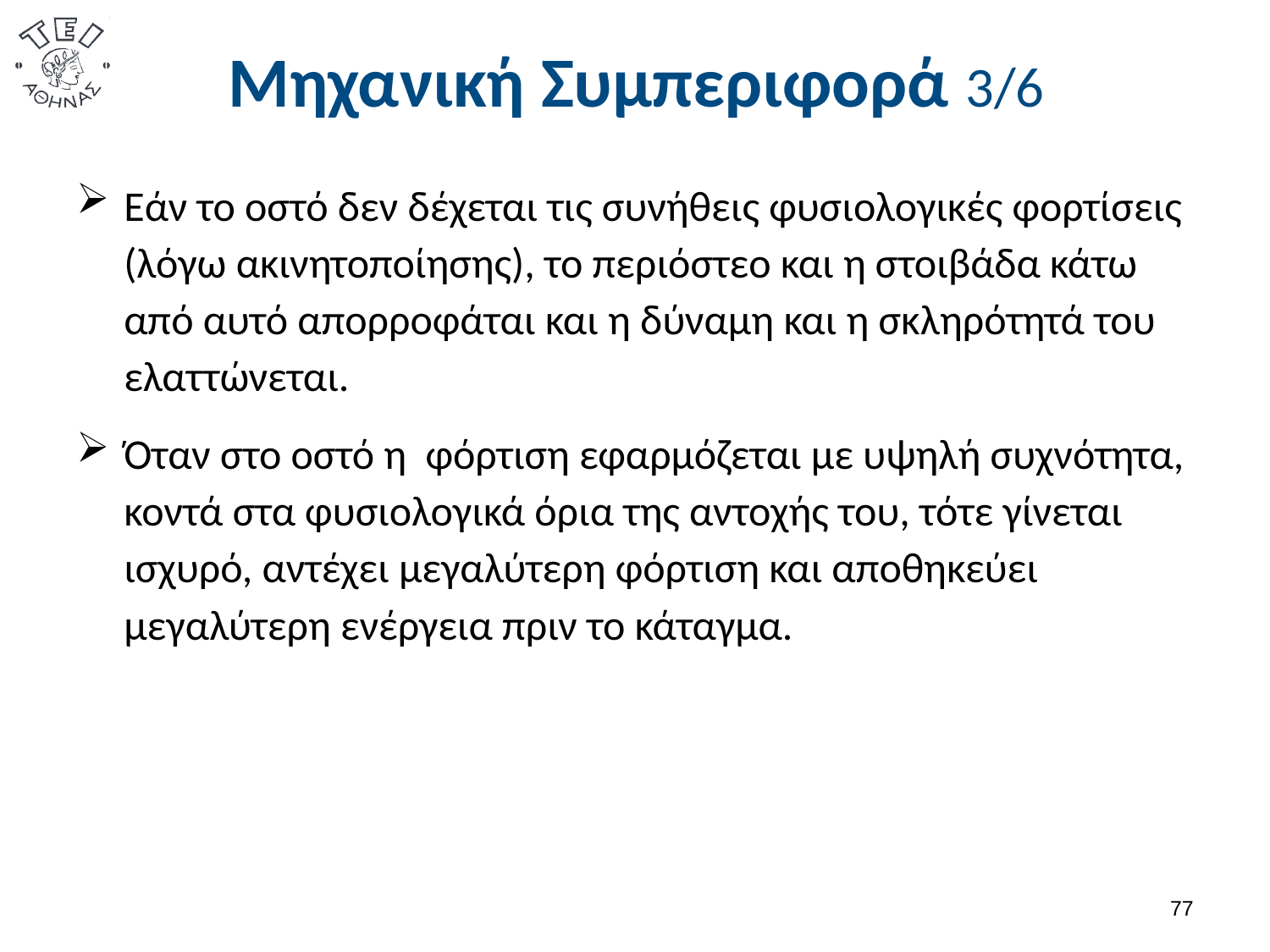

# Μηχανική Συμπεριφορά 3/6
Εάν το οστό δεν δέχεται τις συνήθεις φυσιολογικές φορτίσεις (λόγω ακινητοποίησης), το περιόστεο και η στοιβάδα κάτω από αυτό απορροφάται και η δύναμη και η σκληρότητά του ελαττώνεται.
Όταν στο οστό η  φόρτιση εφαρμόζεται με υψηλή συχνότητα, κοντά στα φυσιολογικά όρια της αντοχής του, τότε γίνεται ισχυρό, αντέχει μεγαλύτερη φόρτιση και αποθηκεύει μεγαλύτερη ενέργεια πριν το κάταγμα.
77